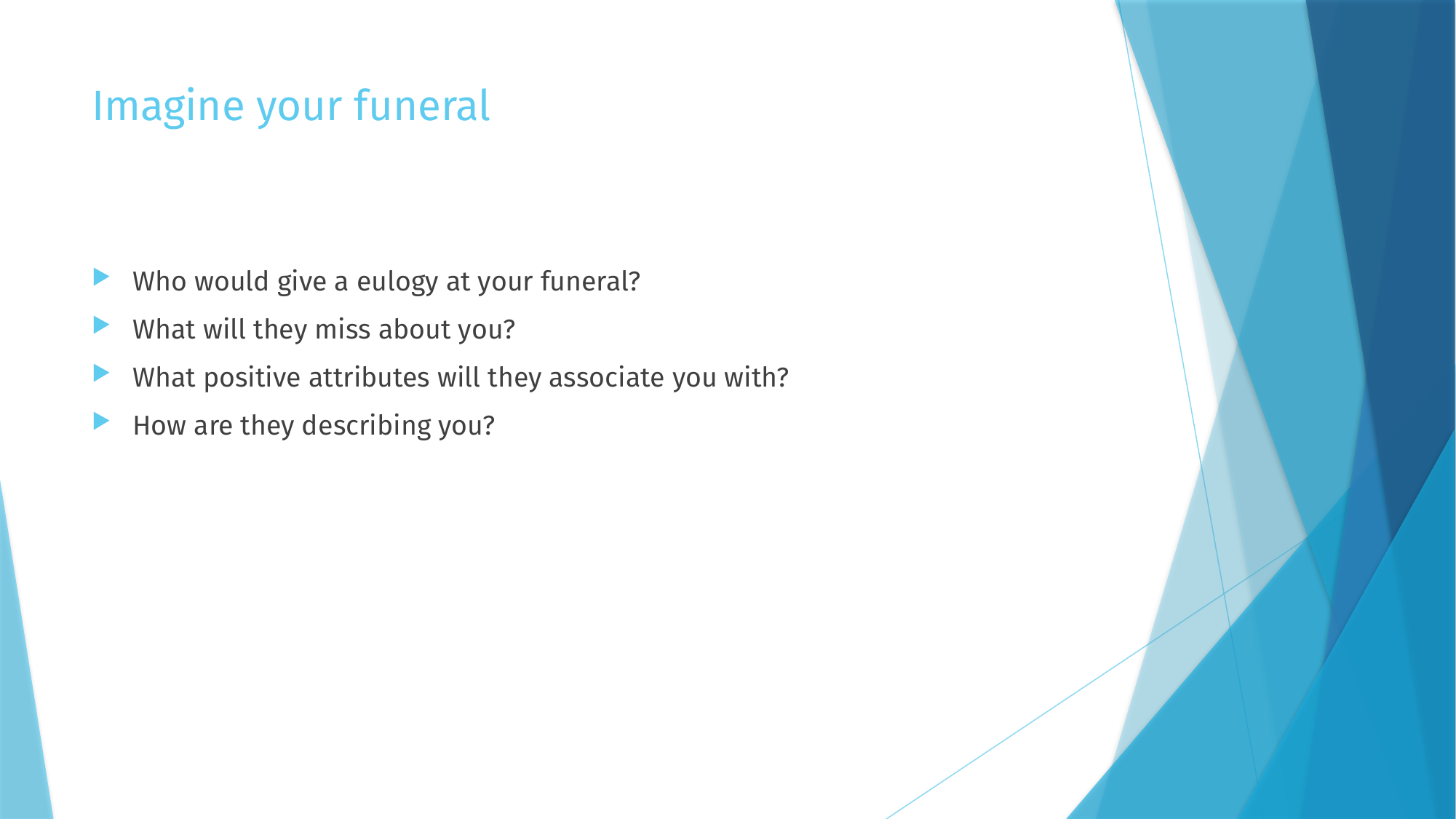

# Imagine your funeral
Who would give a eulogy at your funeral?
What will they miss about you?
What positive attributes will they associate you with?
How are they describing you?